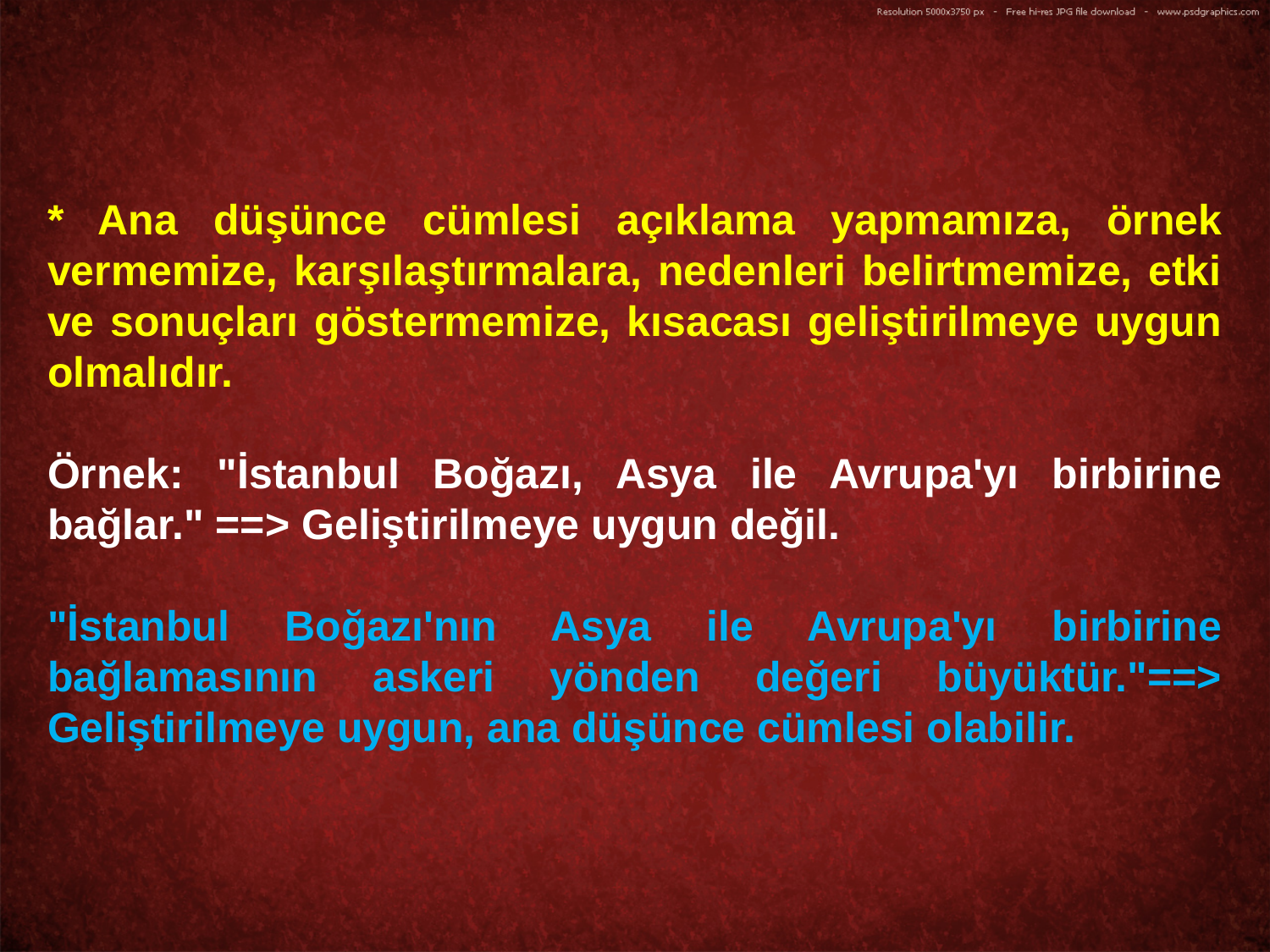

* Ana düşünce cümlesi açıklama yapmamıza, örnek vermemize, karşılaştırmalara, nedenleri belirtmemize, etki ve sonuçları göstermemize, kısacası geliştirilmeye uygun olmalıdır.

Örnek: "İstanbul Boğazı, Asya ile Avrupa'yı birbirine bağlar." ==> Geliştirilmeye uygun değil.

"İstanbul Boğazı'nın Asya ile Avrupa'yı birbirine bağlamasının askeri yönden değeri büyüktür."==> Geliştirilmeye uygun, ana düşünce cümlesi olabilir.